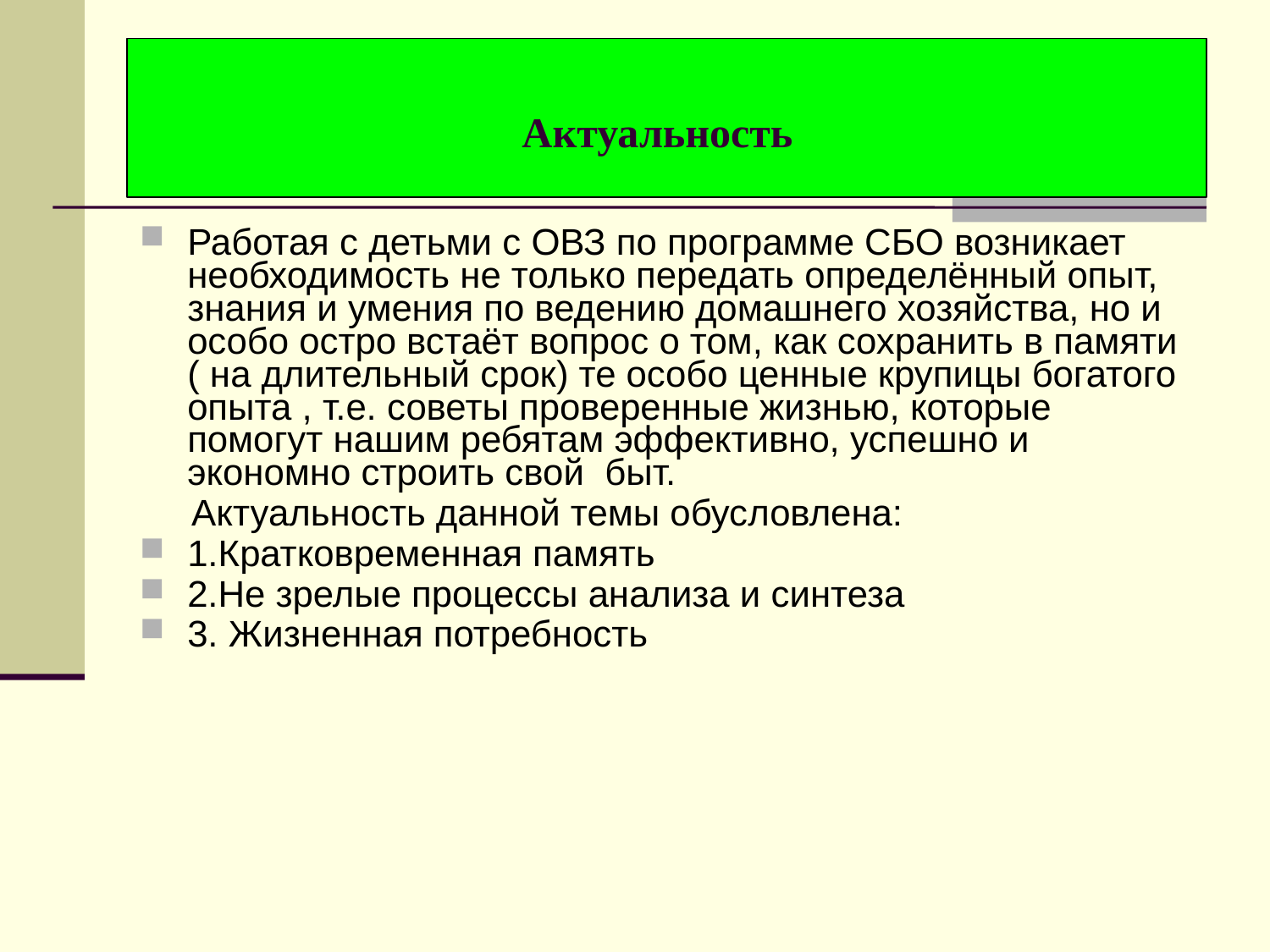

Работая с детьми с ОВЗ по программе СБО возникает необходимость не только передать определённый опыт, знания и умения по ведению домашнего хозяйства, но и особо остро встаёт вопрос о том, как сохранить в памяти ( на длительный срок) те особо ценные крупицы богатого  опыта , т.е. советы проверенные жизнью, которые помогут нашим ребятам эффективно, успешно и экономно строить свой  быт.
     Актуальность данной темы обусловлена:
1.Кратковременная память
2.Не зрелые процессы анализа и синтеза
3. Жизненная потребность
Актуальность